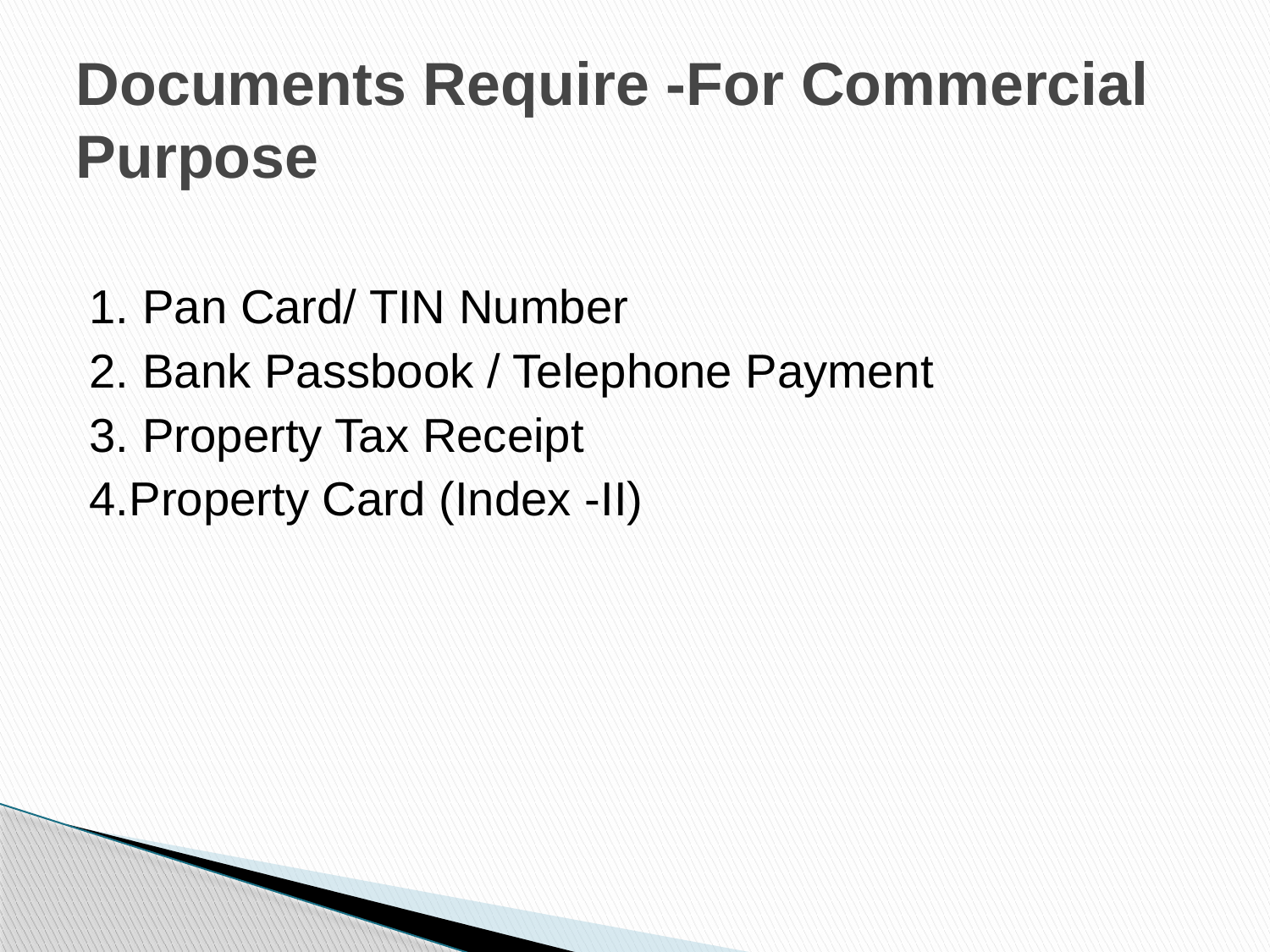

# Documents Require -For Commercial Purpose

 1. Pan Card/ TIN Number
 2. Bank Passbook / Telephone Payment
 3. Property Tax Receipt
 4.Property Card (Index -II)